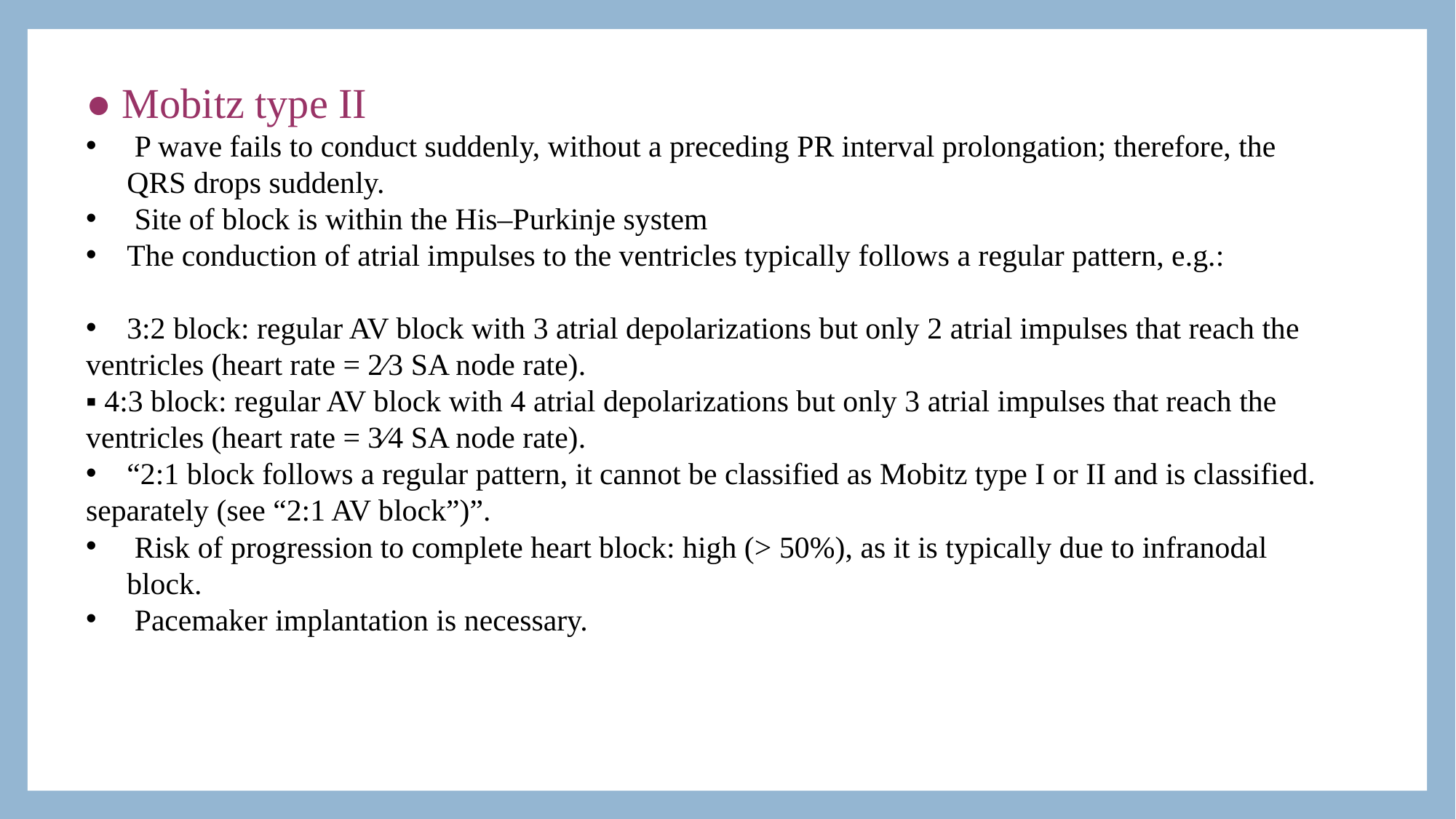

● Mobitz type II
 P wave fails to conduct suddenly, without a preceding PR interval prolongation; therefore, the QRS drops suddenly.
 Site of block is within the His–Purkinje system
The conduction of atrial impulses to the ventricles typically follows a regular pattern, e.g.:

3:2 block: regular AV block with 3 atrial depolarizations but only 2 atrial impulses that reach the
ventricles (heart rate = 2⁄3 SA node rate).
▪ 4:3 block: regular AV block with 4 atrial depolarizations but only 3 atrial impulses that reach the
ventricles (heart rate = 3⁄4 SA node rate).
“2:1 block follows a regular pattern, it cannot be classified as Mobitz type I or II and is classified.
separately (see “2:1 AV block”)”.
 Risk of progression to complete heart block: high (> 50%), as it is typically due to infranodal block.
 Pacemaker implantation is necessary.